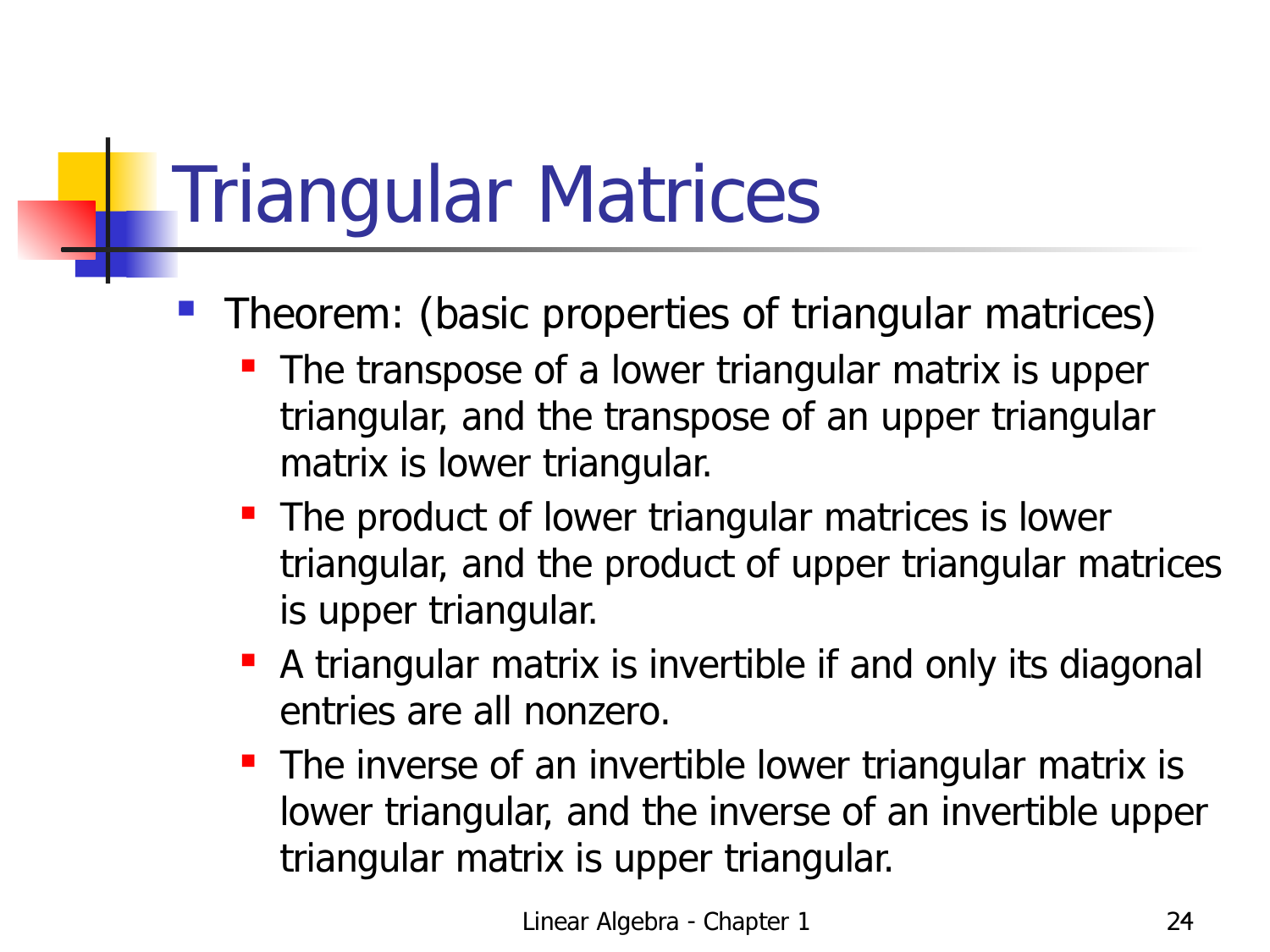

# Triangular Matrices
Theorem: (basic properties of triangular matrices)
The transpose of a lower triangular matrix is upper triangular, and the transpose of an upper triangular matrix is lower triangular.
The product of lower triangular matrices is lower triangular, and the product of upper triangular matrices is upper triangular.
A triangular matrix is invertible if and only its diagonal entries are all nonzero.
The inverse of an invertible lower triangular matrix is lower triangular, and the inverse of an invertible upper triangular matrix is upper triangular.
Linear Algebra - Chapter 1
24